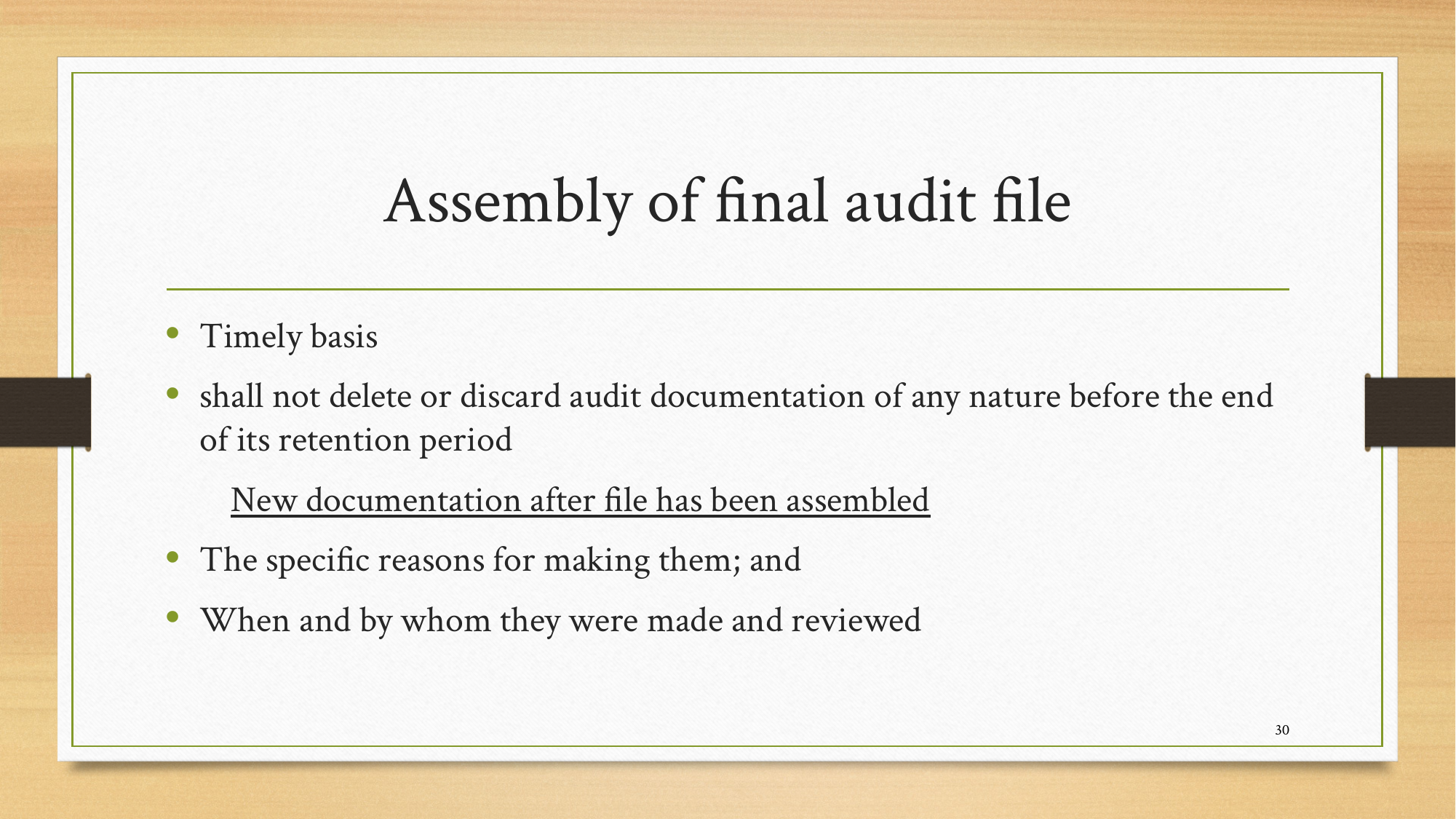

# Assembly of final audit file
Timely basis
shall not delete or discard audit documentation of any nature before the end of its retention period
        New documentation after file has been assembled
The specific reasons for making them; and
When and by whom they were made and reviewed

30